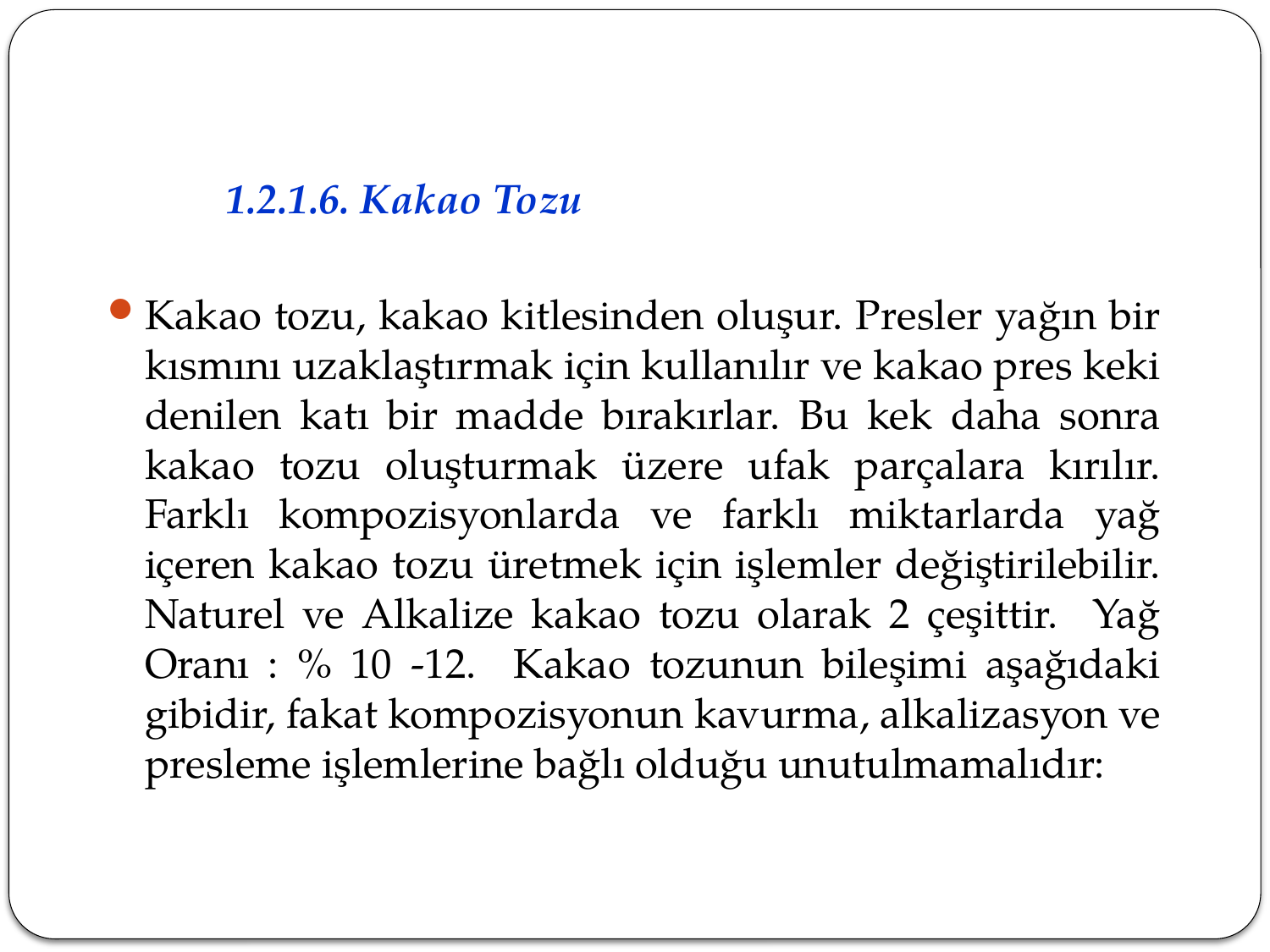

1.2.1.6. Kakao Tozu

	Kakao tozu, kakao kitlesinden oluşur. Presler yağın bir kısmını uzaklaştırmak için kullanılır ve kakao pres keki denilen katı bir madde bırakırlar. Bu kek daha sonra kakao tozu oluşturmak üzere ufak parçalara kırılır. Farklı kompozisyonlarda ve farklı miktarlarda yağ içeren kakao tozu üretmek için işlemler değiştirilebilir. Naturel ve Alkalize kakao tozu olarak 2 çeşittir.  Yağ Oranı : % 10 -12.  Kakao tozunun bileşimi aşağıdaki gibidir, fakat kompozisyonun kavurma, alkalizasyon ve presleme işlemlerine bağlı olduğu unutulmamalıdır: